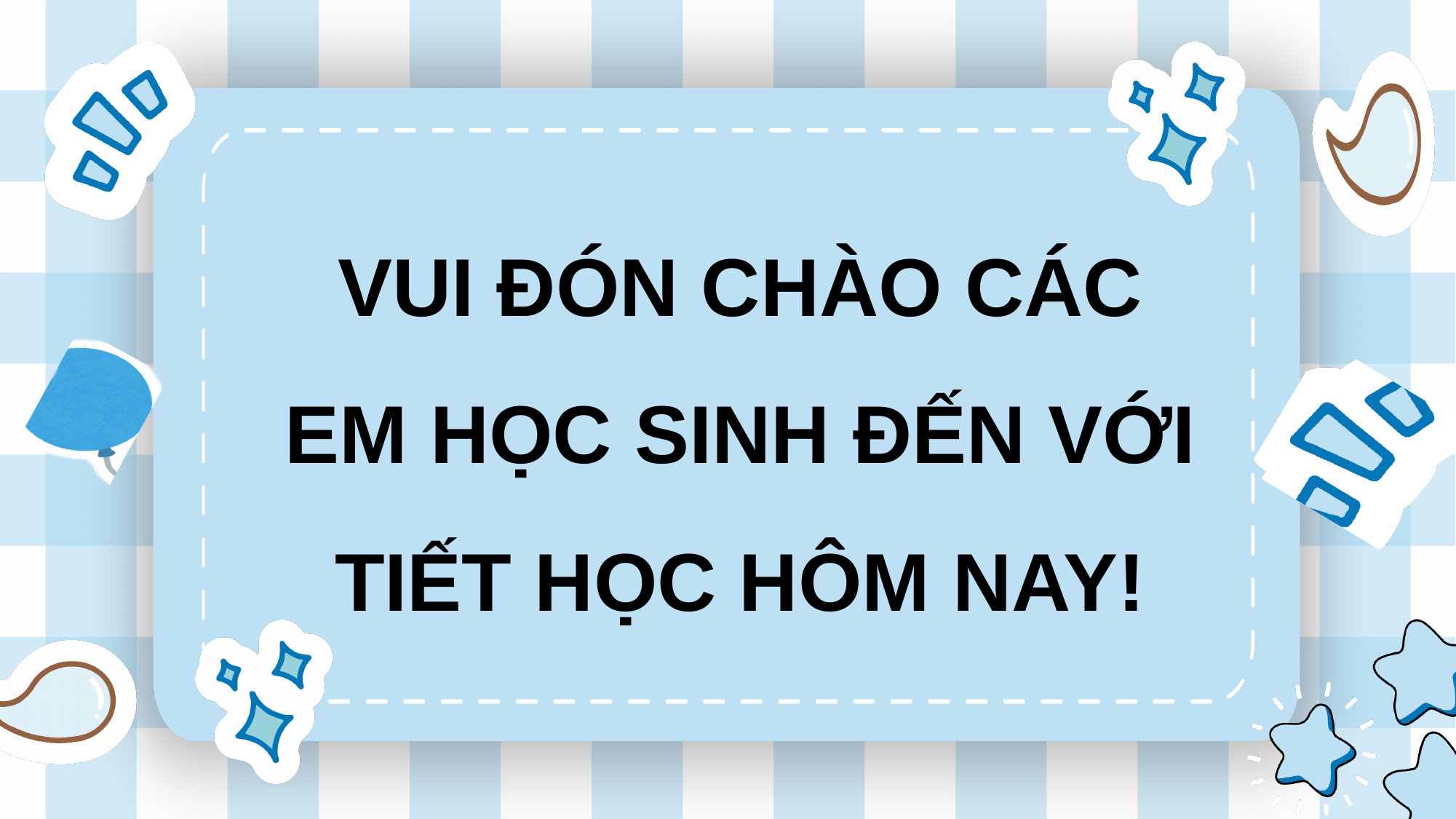

VUI ĐÓN CHÀO CÁC EM HỌC SINH ĐẾN VỚI TIẾT HỌC HÔM NAY!